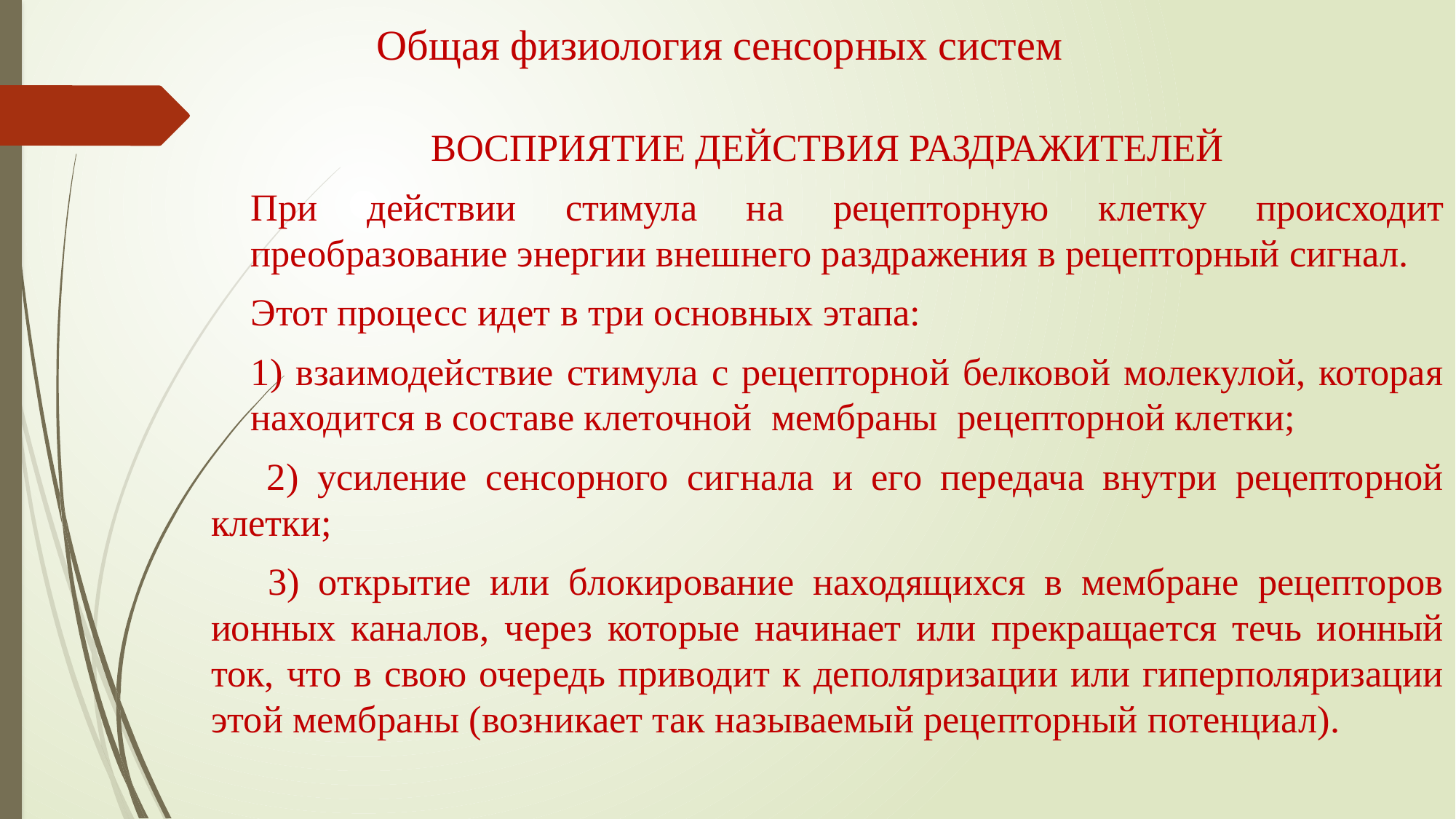

# Общая физиология сенсорных систем
ВОСПРИЯТИЕ ДЕЙСТВИЯ РАЗДРАЖИТЕЛЕЙ
При действии стимула на рецепторную клетку происходит преобразование энергии внешнего раздражения в рецепторный сигнал.
Этот процесс идет в три основных этапа:
1) взаимодействие стимула с рецепторной белковой молекулой, которая находится в составе клеточной  мембраны  рецепторной клетки;
   2) усиление сенсорного сигнала и его передача внутри рецепторной клетки;
   3) открытие или блокирование находящихся в мембране рецепторов ионных каналов, через которые начинает или прекращается течь ионный ток, что в свою очередь приводит к деполяризации или гиперполяризации этой мембраны (возникает так называемый рецепторный потенциал).